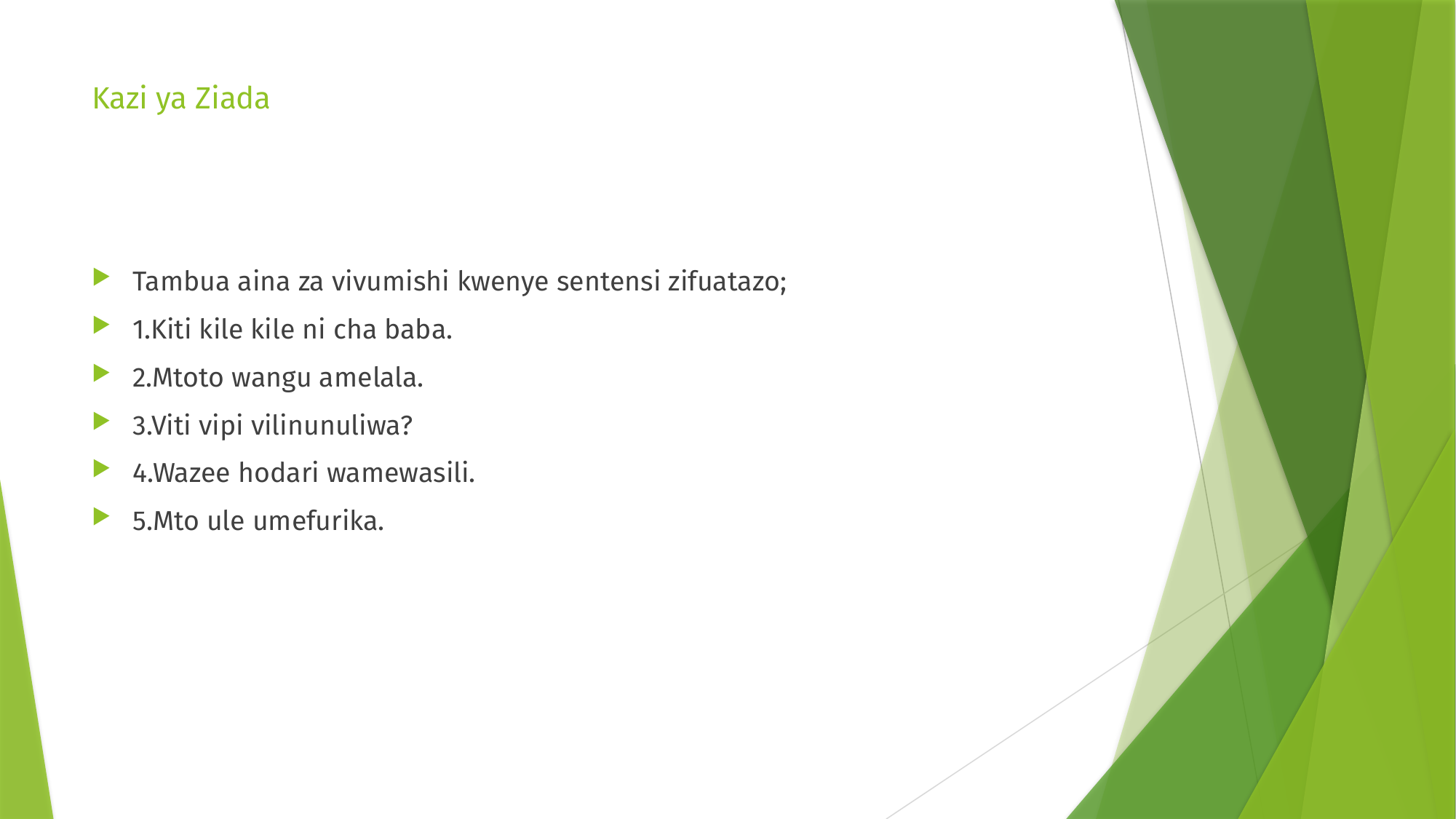

# Kazi ya Ziada
Tambua aina za vivumishi kwenye sentensi zifuatazo;
1.Kiti kile kile ni cha baba.
2.Mtoto wangu amelala.
3.Viti vipi vilinunuliwa?
4.Wazee hodari wamewasili.
5.Mto ule umefurika.